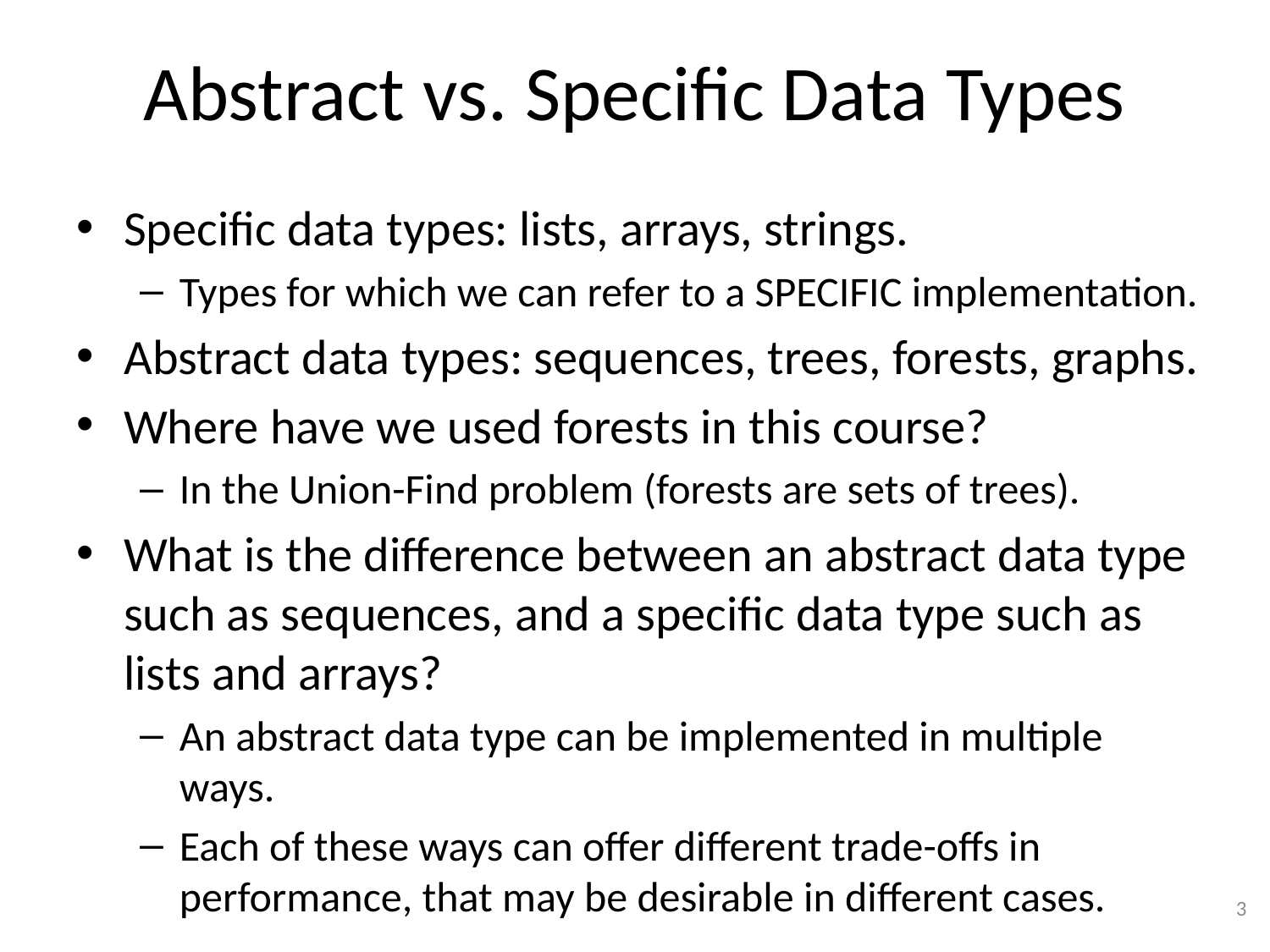

# Abstract vs. Specific Data Types
Specific data types: lists, arrays, strings.
Types for which we can refer to a SPECIFIC implementation.
Abstract data types: sequences, trees, forests, graphs.
Where have we used forests in this course?
In the Union-Find problem (forests are sets of trees).
What is the difference between an abstract data type such as sequences, and a specific data type such as lists and arrays?
An abstract data type can be implemented in multiple ways.
Each of these ways can offer different trade-offs in performance, that may be desirable in different cases.
3